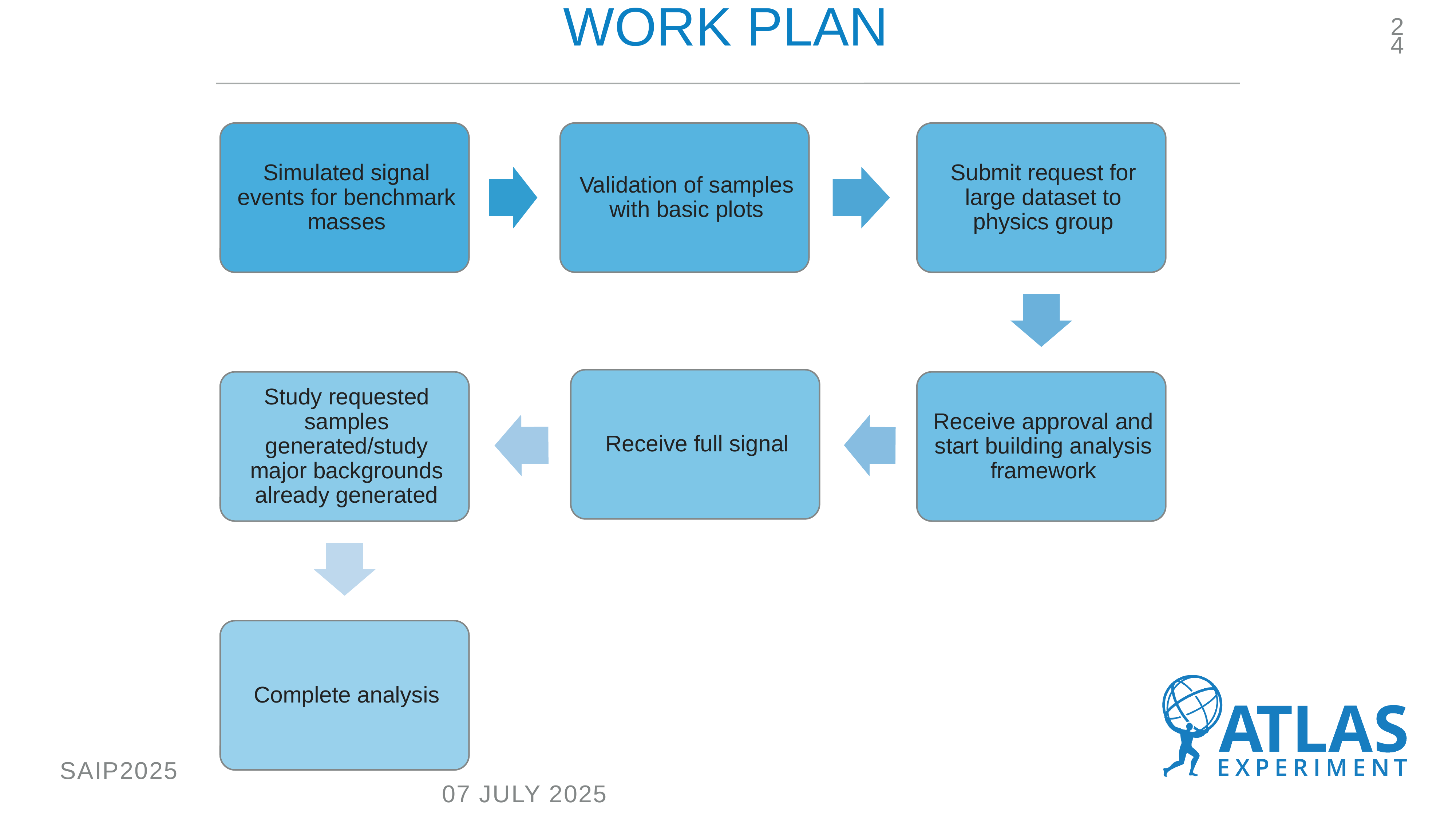

# WORK PLAN
24
Simulated signal events for benchmark masses

Validation of samples with basic plots

Submit request for large dataset to physics group

Receive approval and start building analysis framework

Receive full signal

Study requested samples generated/study major backgrounds already generated

Complete analysis

SAIP2025																													07 JULY 2025